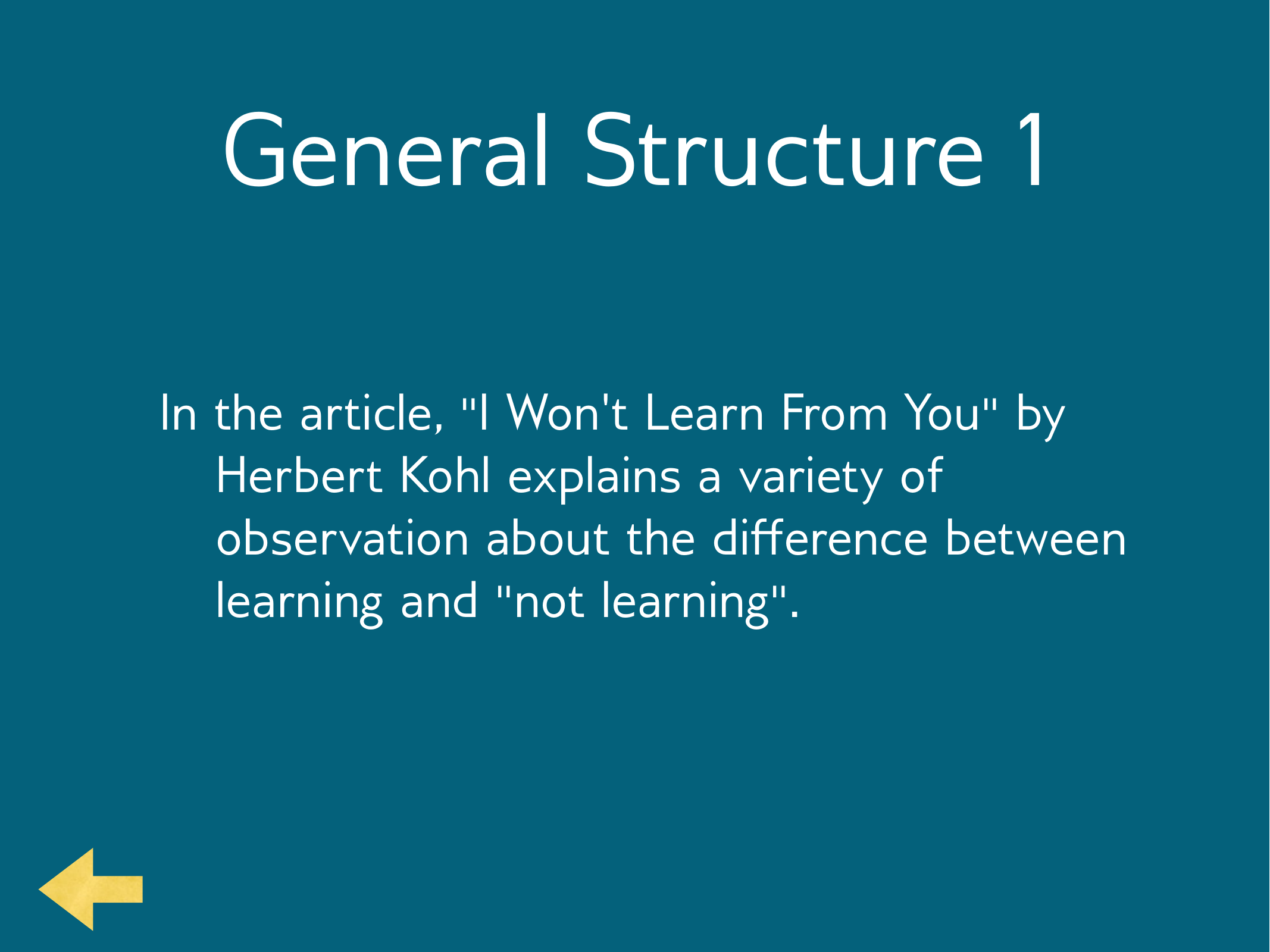

# General Structure 1
In the article, "I Won't Learn From You" by Herbert Kohl explains a variety of observation about the difference between learning and "not learning".